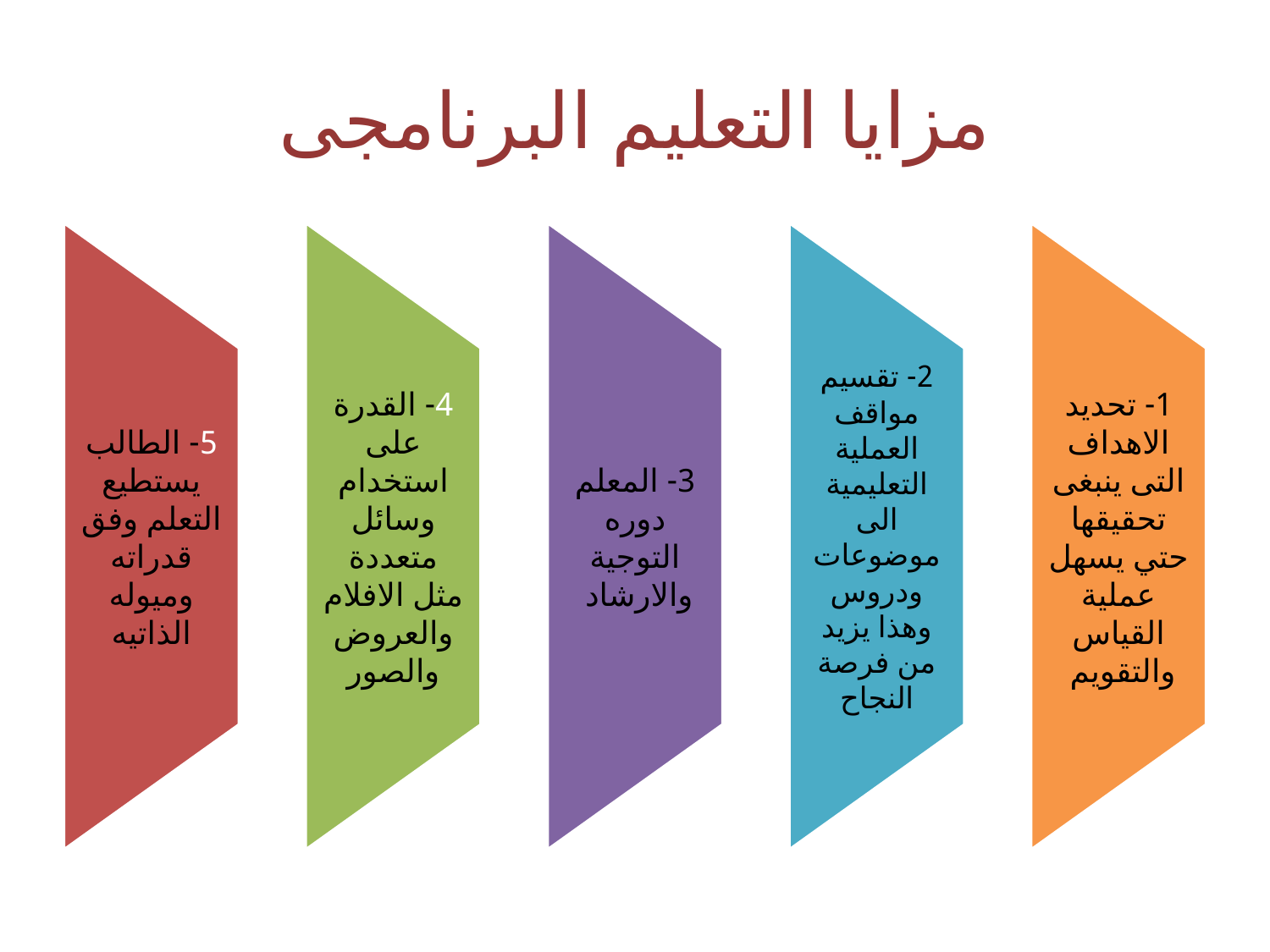

# مزايا التعليم البرنامجى
5- الطالب يستطيع التعلم وفق قدراته وميوله الذاتيه
2- تقسيم مواقف العملية التعليمية الى موضوعات ودروس وهذا يزيد من فرصة النجاح